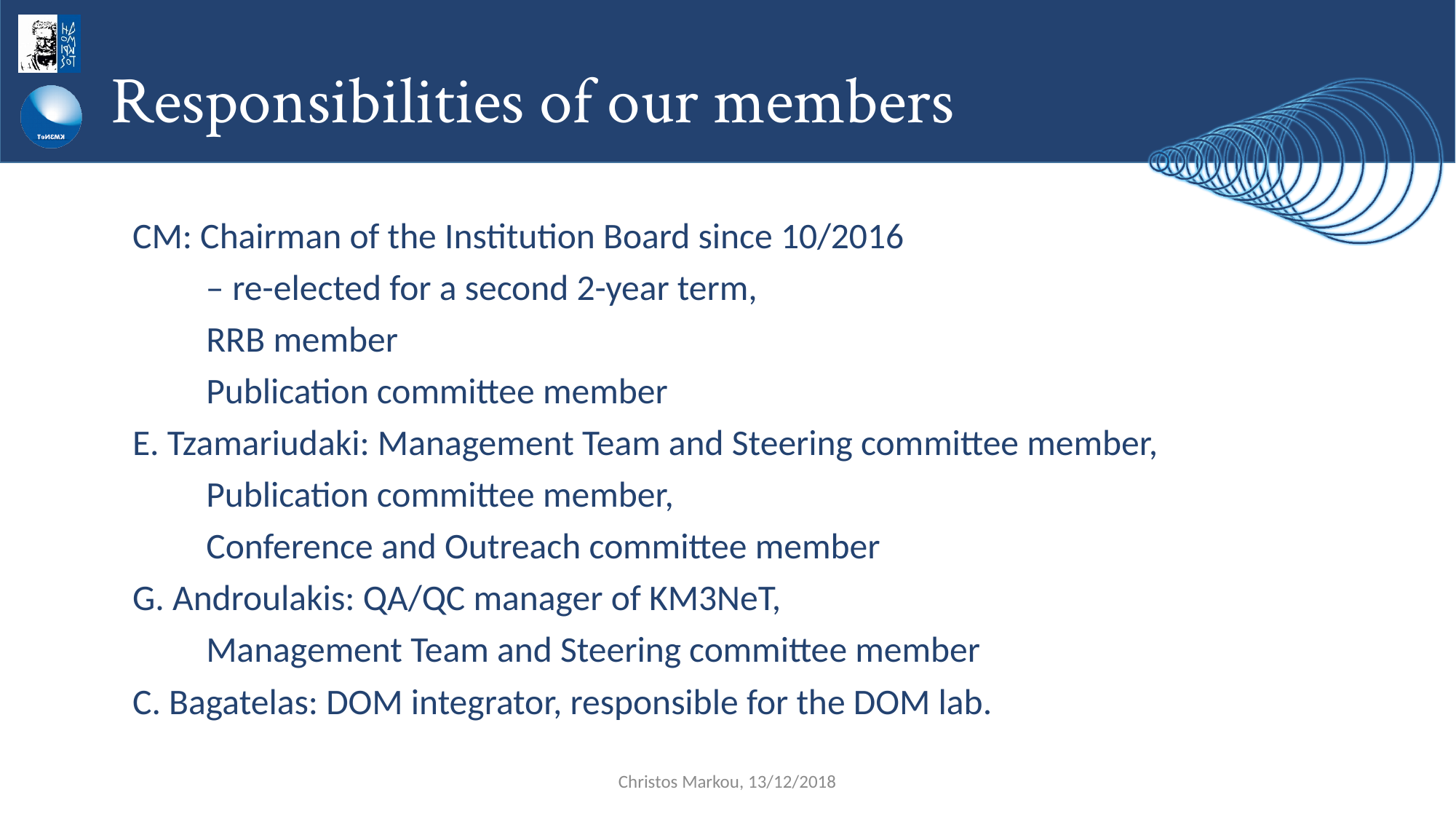

# Responsibilities of our members
CM: Chairman of the Institution Board since 10/2016
         – re-elected for a second 2-year term,
         RRB member
         Publication committee member
E. Tzamariudaki: Management Team and Steering committee member,
         Publication committee member,
         Conference and Outreach committee member
G. Androulakis: QA/QC manager of KM3NeT,
         Management Team and Steering committee member
C. Bagatelas: DOM integrator, responsible for the DOM lab.

Christos Markou, 13/12/2018